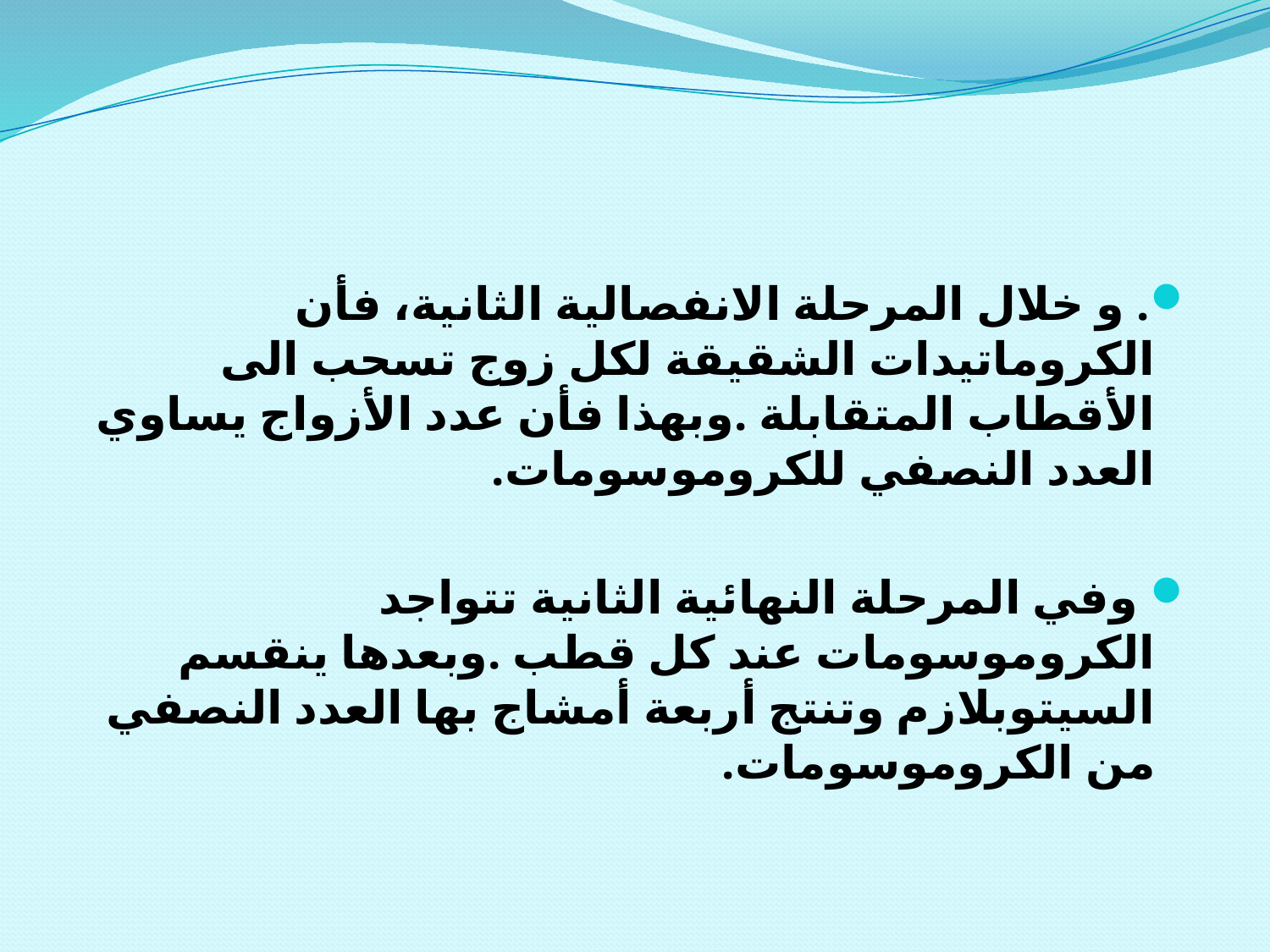

#
. و خلال المرحلة الانفصالية الثانية، فأن الكروماتيدات الشقيقة لكل زوج تسحب الى الأقطاب المتقابلة .وبهذا فأن عدد الأزواج يساوي العدد النصفي للكروموسومات.

 وفي المرحلة النهائية الثانية تتواجد الكروموسومات عند كل قطب .وبعدها ينقسم السيتوبلازم وتنتج أربعة أمشاج بها العدد النصفي من الكروموسومات.